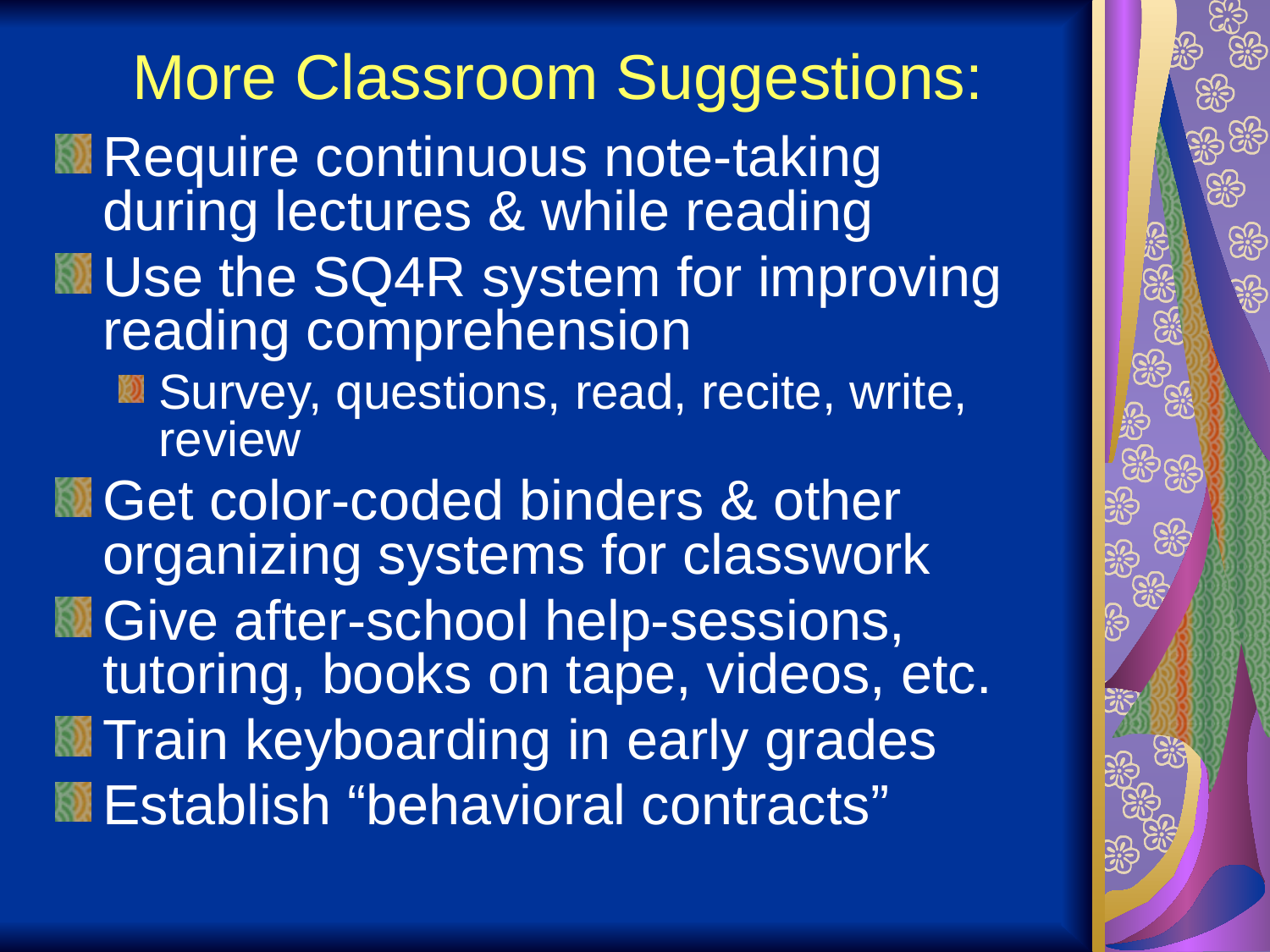

# More Classroom Suggestions:
Require continuous note-taking during lectures & while reading
Use the SQ4R system for improving reading comprehension
Survey, questions, read, recite, write, review
Get color-coded binders & other organizing systems for classwork
Give after-school help-sessions, tutoring, books on tape, videos, etc.
Train keyboarding in early grades
Establish “behavioral contracts”